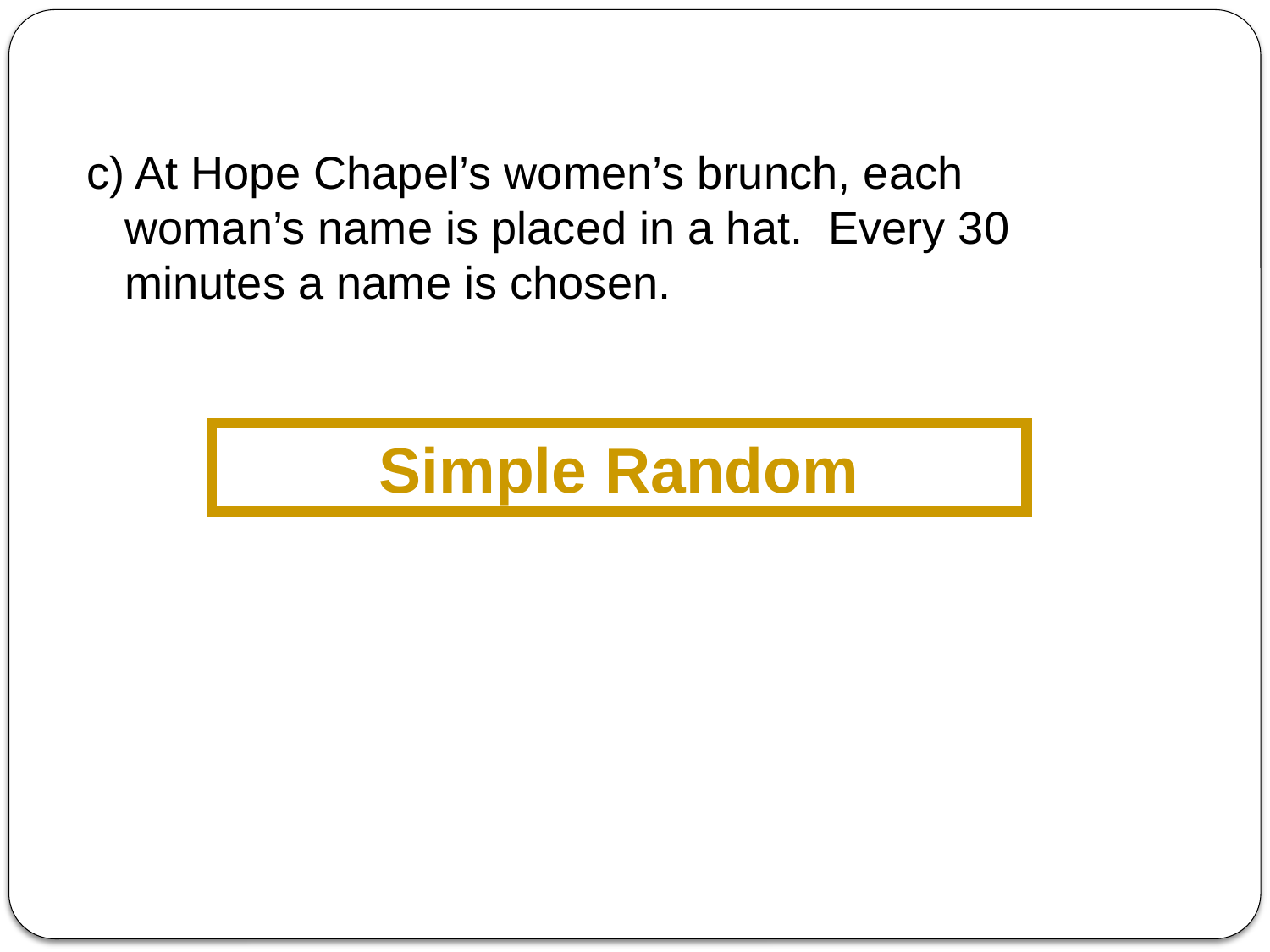

c) At Hope Chapel’s women’s brunch, each woman’s name is placed in a hat.  Every 30 minutes a name is chosen.
Simple Random